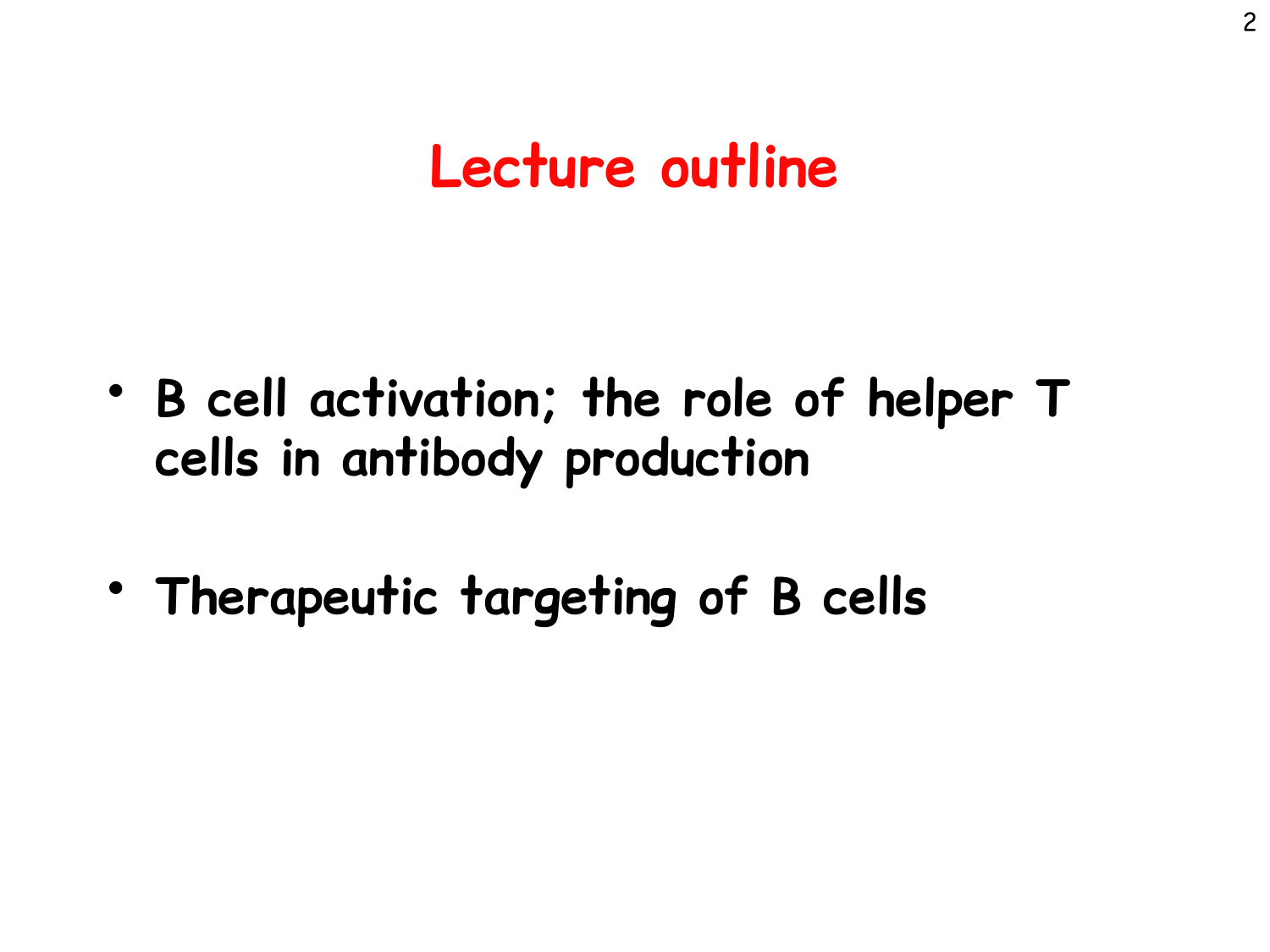

2
# Lecture outline

B cell activation; the role of helper T cells in antibody production

Therapeutic targeting of B cells